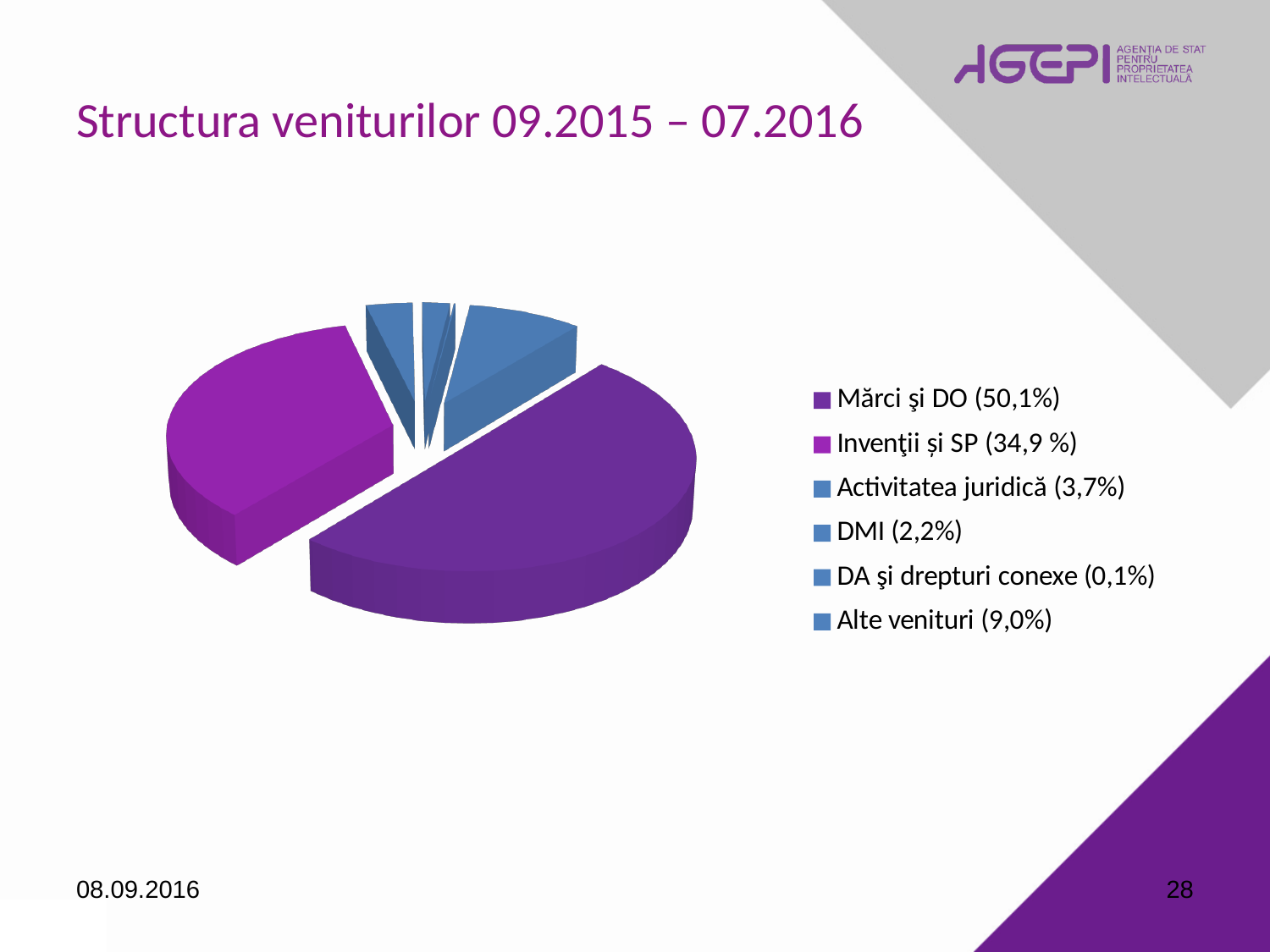

# Structura veniturilor 09.2015 – 07.2016

[unsupported chart]

08.09.2016
28